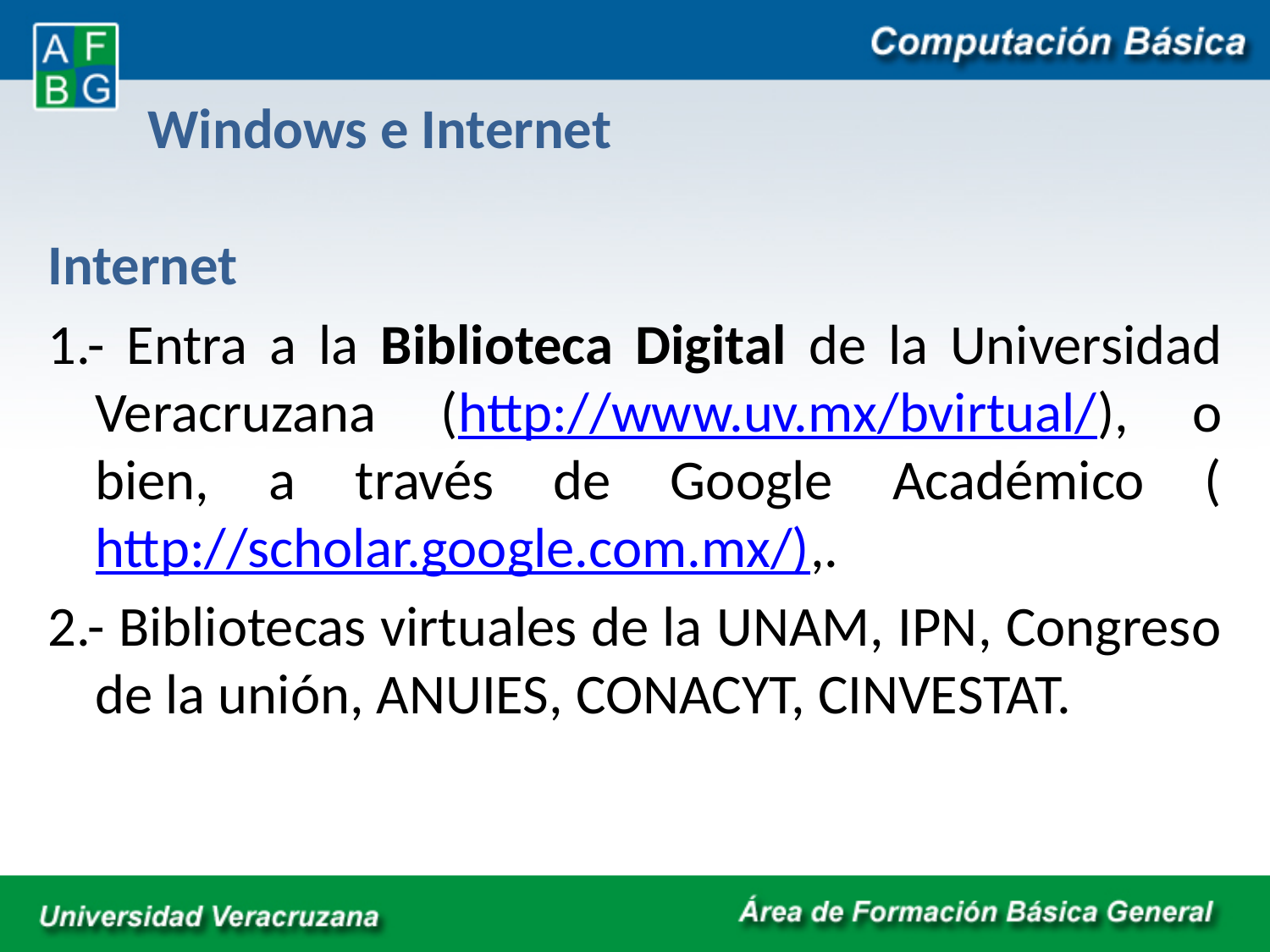

# Windows e Internet
Internet
1.- Entra a la Biblioteca Digital de la Universidad Veracruzana (http://www.uv.mx/bvirtual/), o bien, a través de Google Académico (http://scholar.google.com.mx/),.
2.- Bibliotecas virtuales de la UNAM, IPN, Congreso de la unión, ANUIES, CONACYT, CINVESTAT.